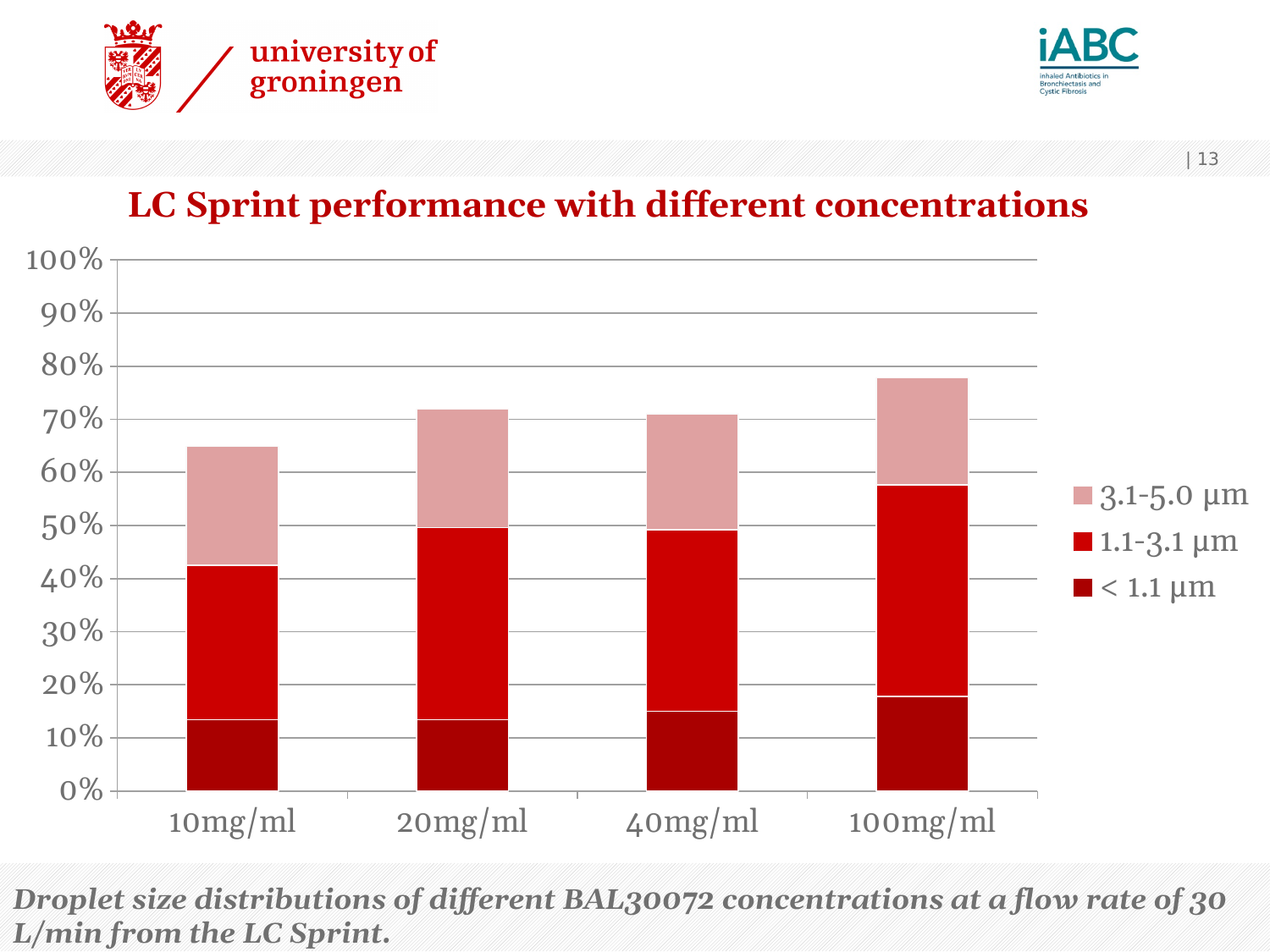

| 13
	LC Sprint performance with different concentrations

### Chart

| Category | < 1.1 µm | 1.1-3.1 µm | 3.1-5.0 µm |
|---|---|---|---|
| 10mg/ml | 0.1346 | 0.2903 | 0.224 |
| 20mg/ml | 0.1344 | 0.362 | 0.2226 |
| 40mg/ml | 0.1502 | 0.3419 | 0.2183 |
| 100mg/ml | 0.1777 | 0.3991 | 0.2014 |
Droplet size distributions of different BAL30072 concentrations at a flow rate of 30 L/min from the LC Sprint.